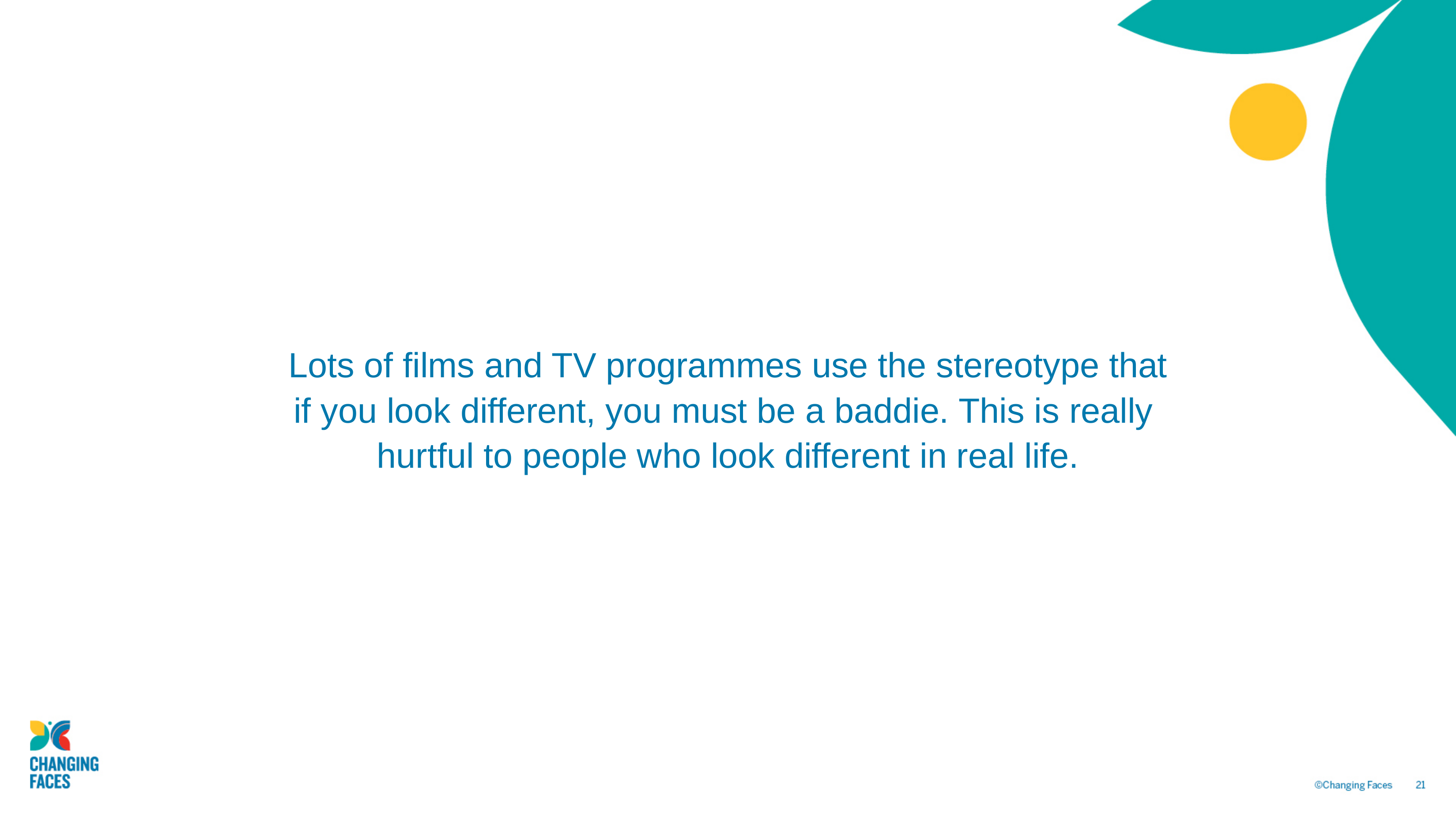

# Lots of films and TV programmes use the stereotype that if you look different, you must be a baddie. This is really  hurtful to people who look different in real life.